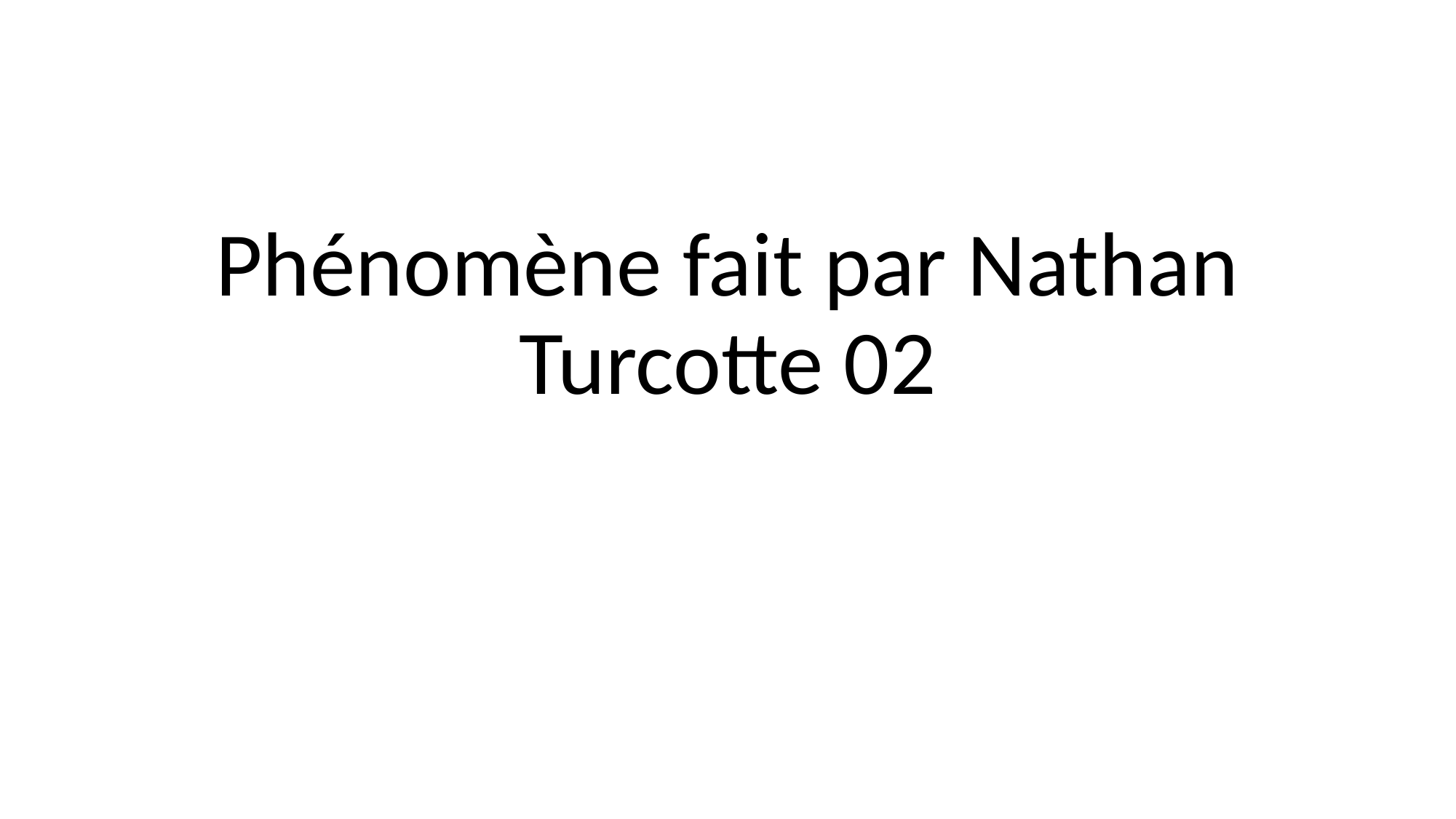

# Phénomène fait par Nathan Turcotte 02